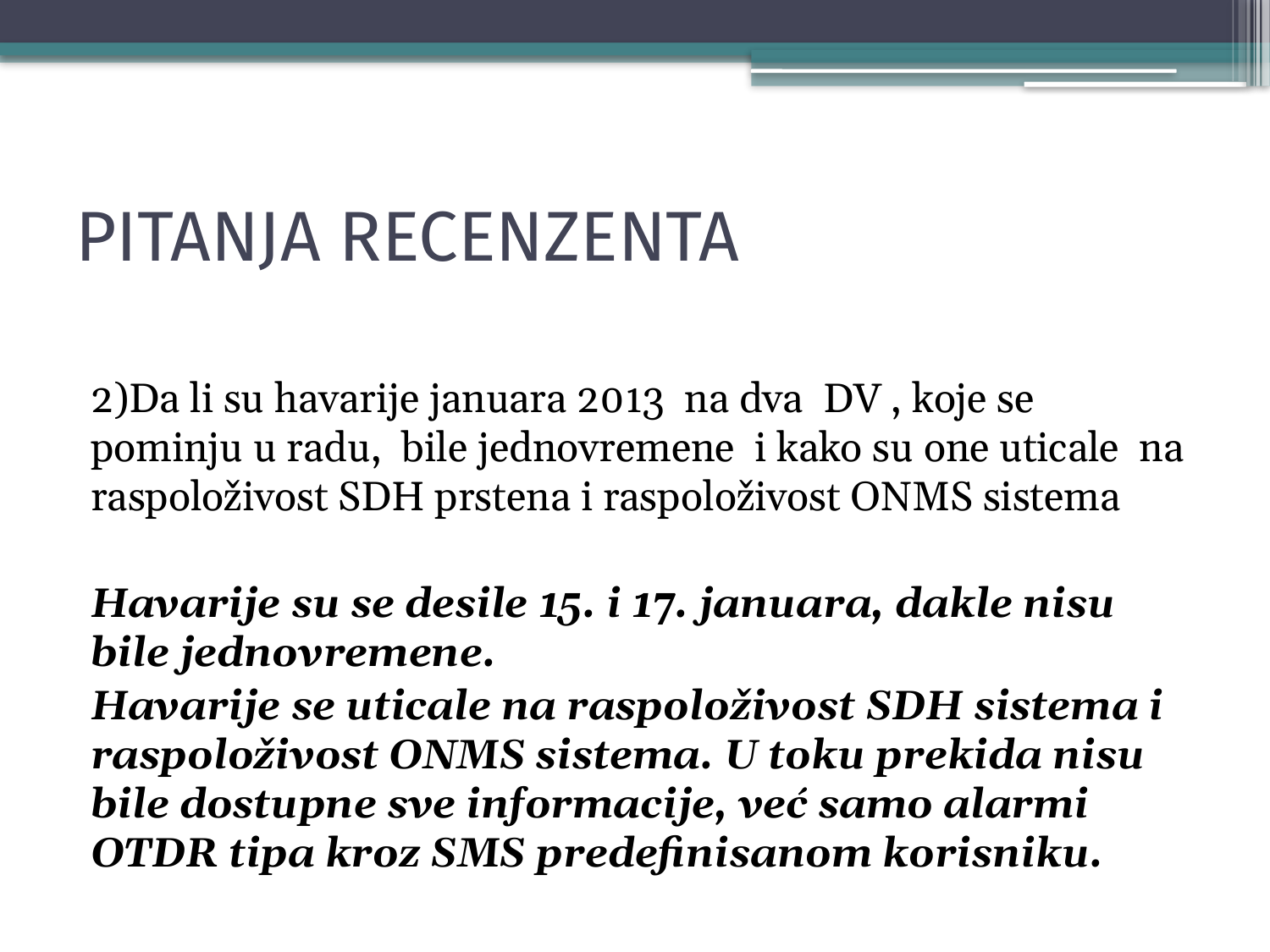

# PITANJA RECENZENTA

2)Da li su havarije januara 2013  na dva  DV , koje se pominju u radu,  bile jednovremene  i kako su one uticale  na raspoloživost SDH prstena i raspoloživost ONMS sistema

Havarije su se desile 15. i 17. januara, dakle nisu bile jednovremene.
Havarije se uticale na raspoloživost SDH sistema i raspoloživost ONMS sistema. U toku prekida nisu bile dostupne sve informacije, već samo alarmi OTDR tipa kroz SMS predefinisanom korisniku.